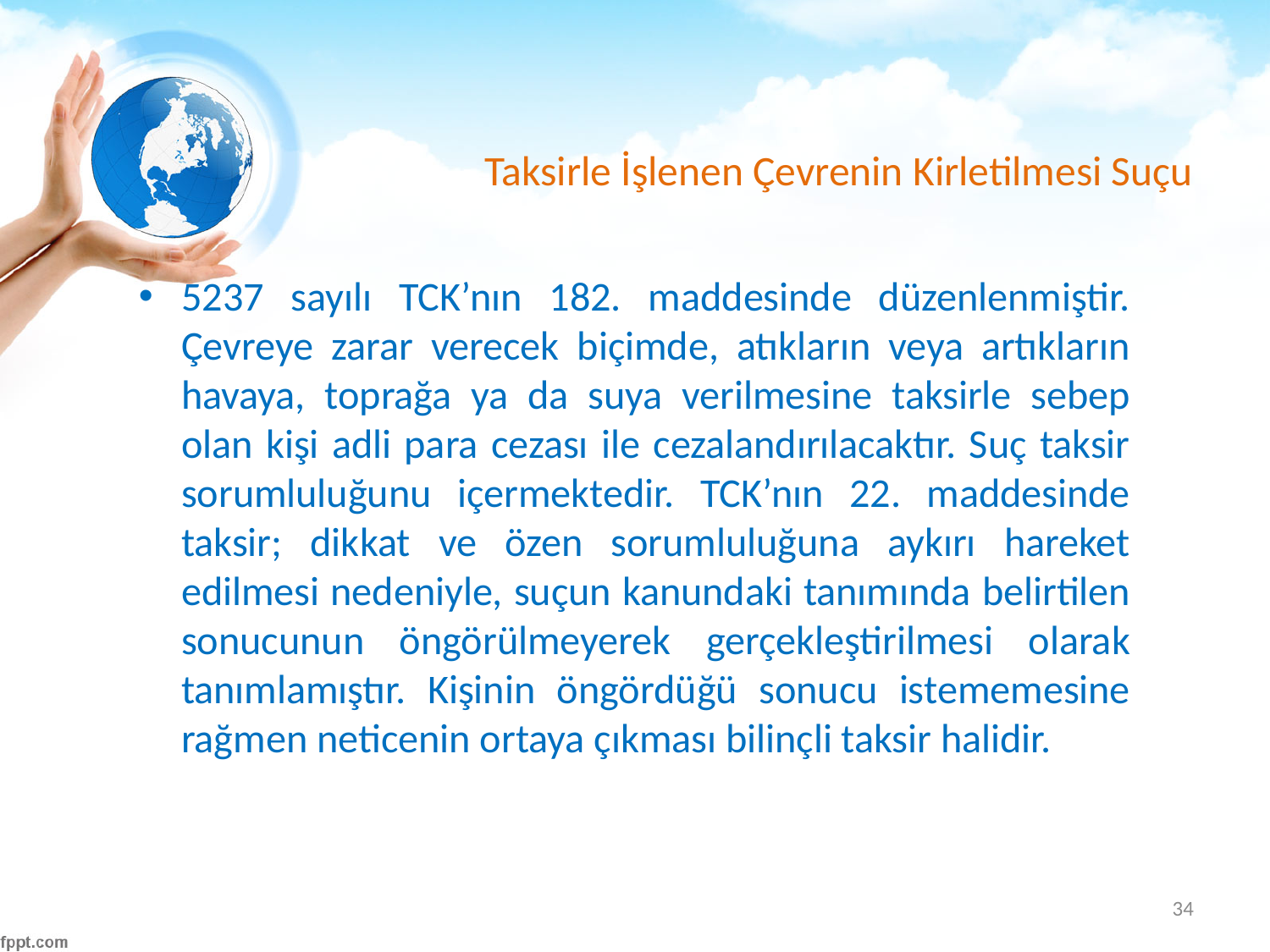

# Taksirle İşlenen Çevrenin Kirletilmesi Suçu
5237 sayılı TCK’nın 182. maddesinde düzenlenmiştir. Çevreye zarar verecek biçimde, atıkların veya artıkların havaya, toprağa ya da suya verilmesine taksirle sebep olan kişi adli para cezası ile cezalandırılacaktır. Suç taksir sorumluluğunu içermektedir. TCK’nın 22. maddesinde taksir; dikkat ve özen sorumluluğuna aykırı hareket edilmesi nedeniyle, suçun kanundaki tanımında belirtilen sonucunun öngörülmeyerek gerçekleştirilmesi olarak tanımlamıştır. Kişinin öngördüğü sonucu istememesine rağmen neticenin ortaya çıkması bilinçli taksir halidir.
34